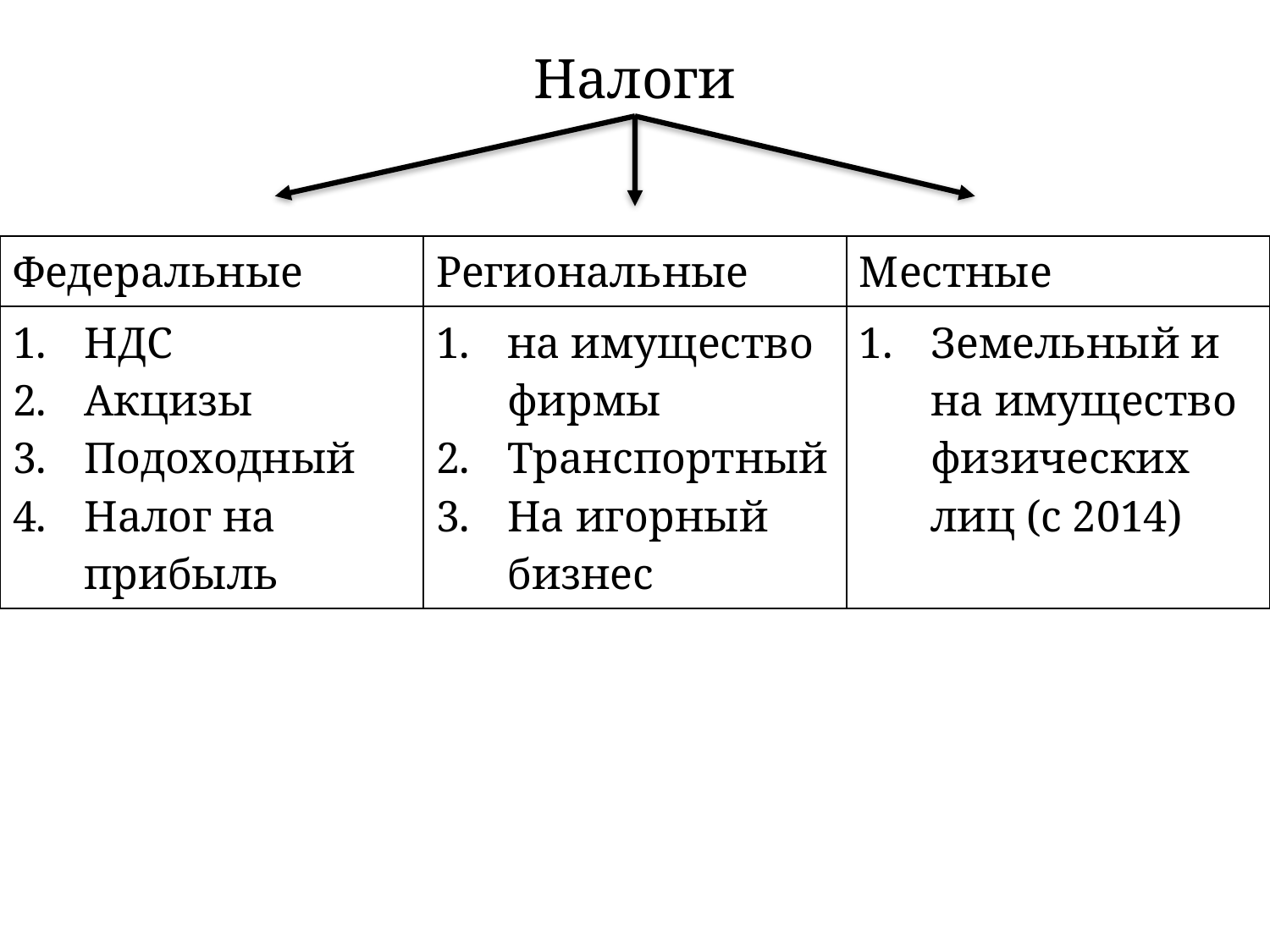

# Налоги
| Федеральные | Региональные | Местные |
| --- | --- | --- |
| НДС Акцизы Подоходный Налог на прибыль | на имущество фирмы Транспортный На игорный бизнес | Земельный и на имущество физических лиц (с 2014) |